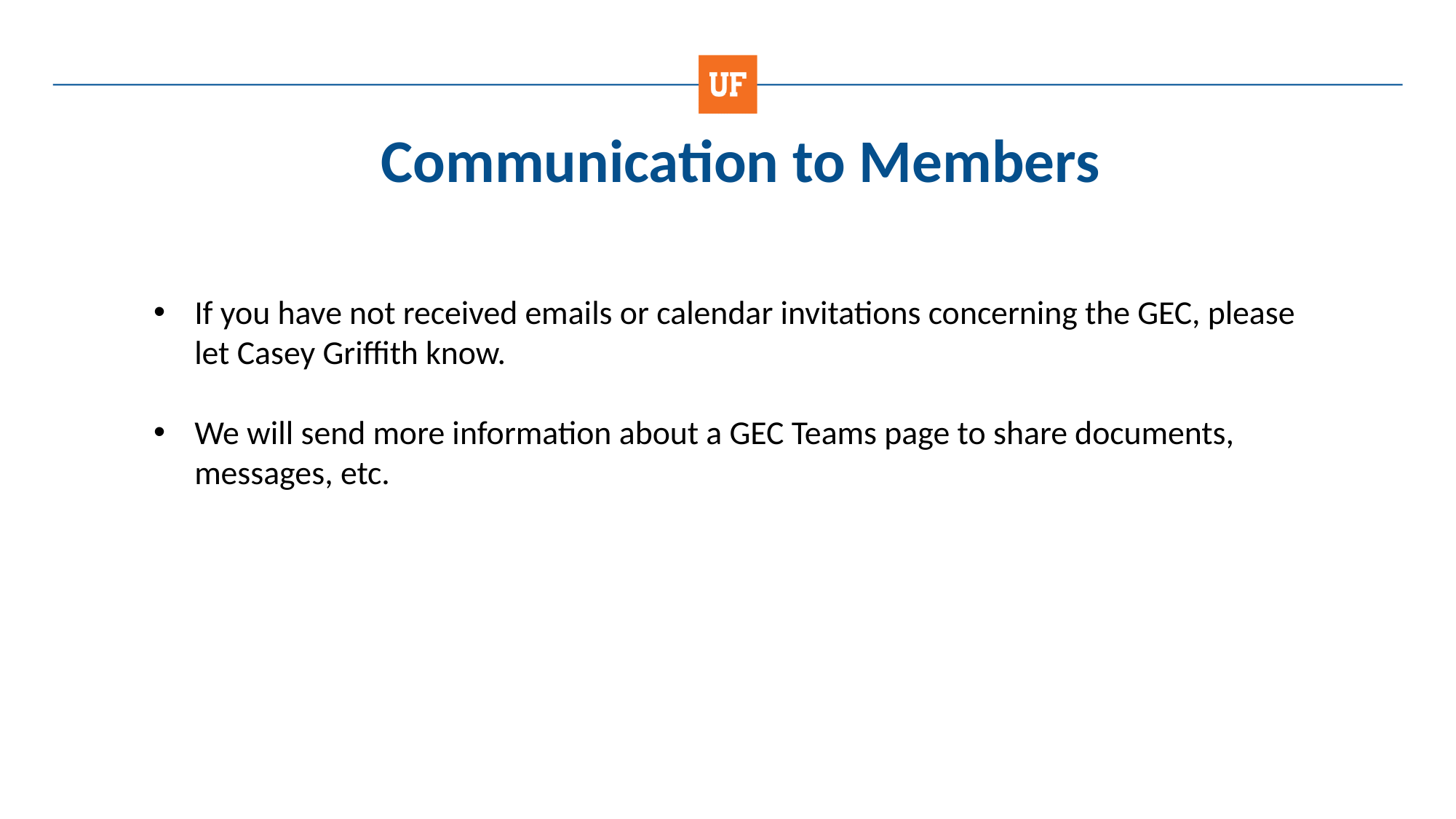

# Communication to Members

If you have not received emails or calendar invitations concerning the GEC, please let Casey Griffith know.

We will send more information about a GEC Teams page to share documents, messages, etc.